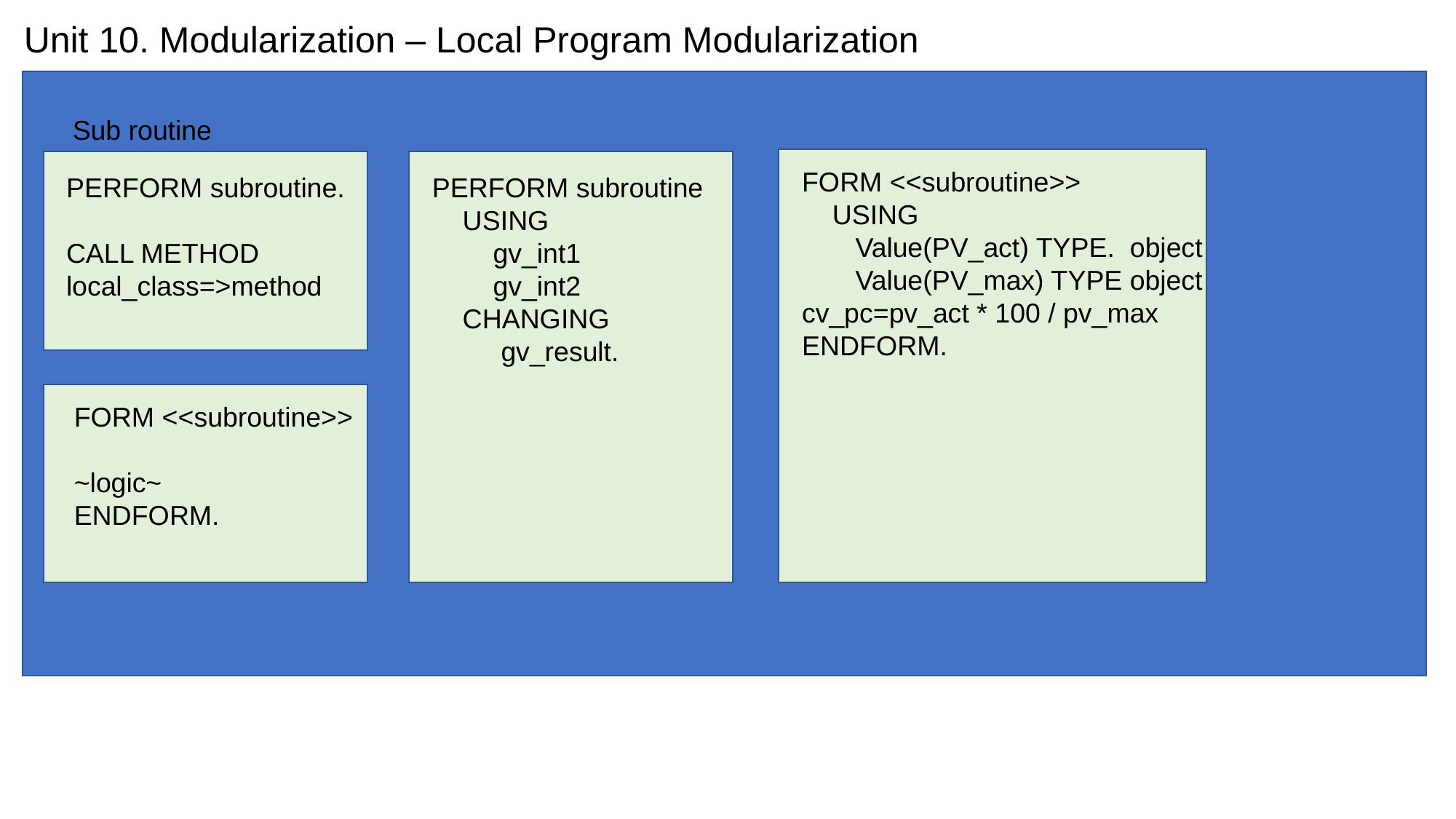

# Unit 10. Modularization – Local Program Modularization

Sub routine

FORM <<subroutine>>
    USING
       Value(PV_act) TYPE.  object
       Value(PV_max) TYPE object
cv_pc=pv_act * 100 / pv_max
ENDFORM.
PERFORM subroutine.

CALL METHOD
local_class=>method
PERFORM subroutine
    USING
        gv_int1
        gv_int2
    CHANGING
         gv_result.

FORM <<subroutine>>

~logic~
ENDFORM.